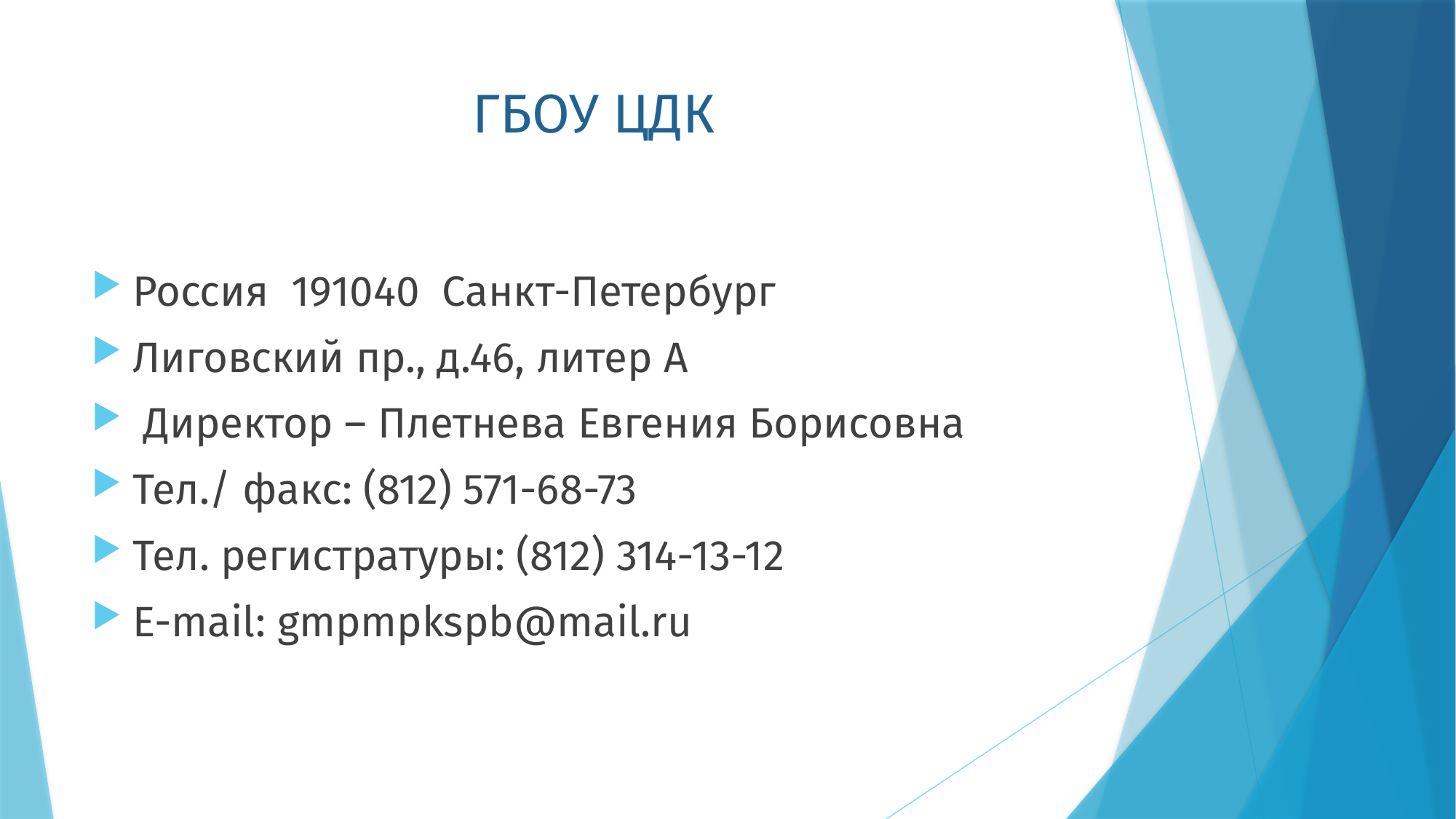

# ГБОУ ЦДК
Россия  191040  Санкт-Петербург
Лиговский пр., д.46, литер А
 Директор – Плетнева Евгения Борисовна
Тел./ факс: (812) 571-68-73
Тел. регистратуры: (812) 314-13-12
E-mail: gmpmpkspb@mail.ru